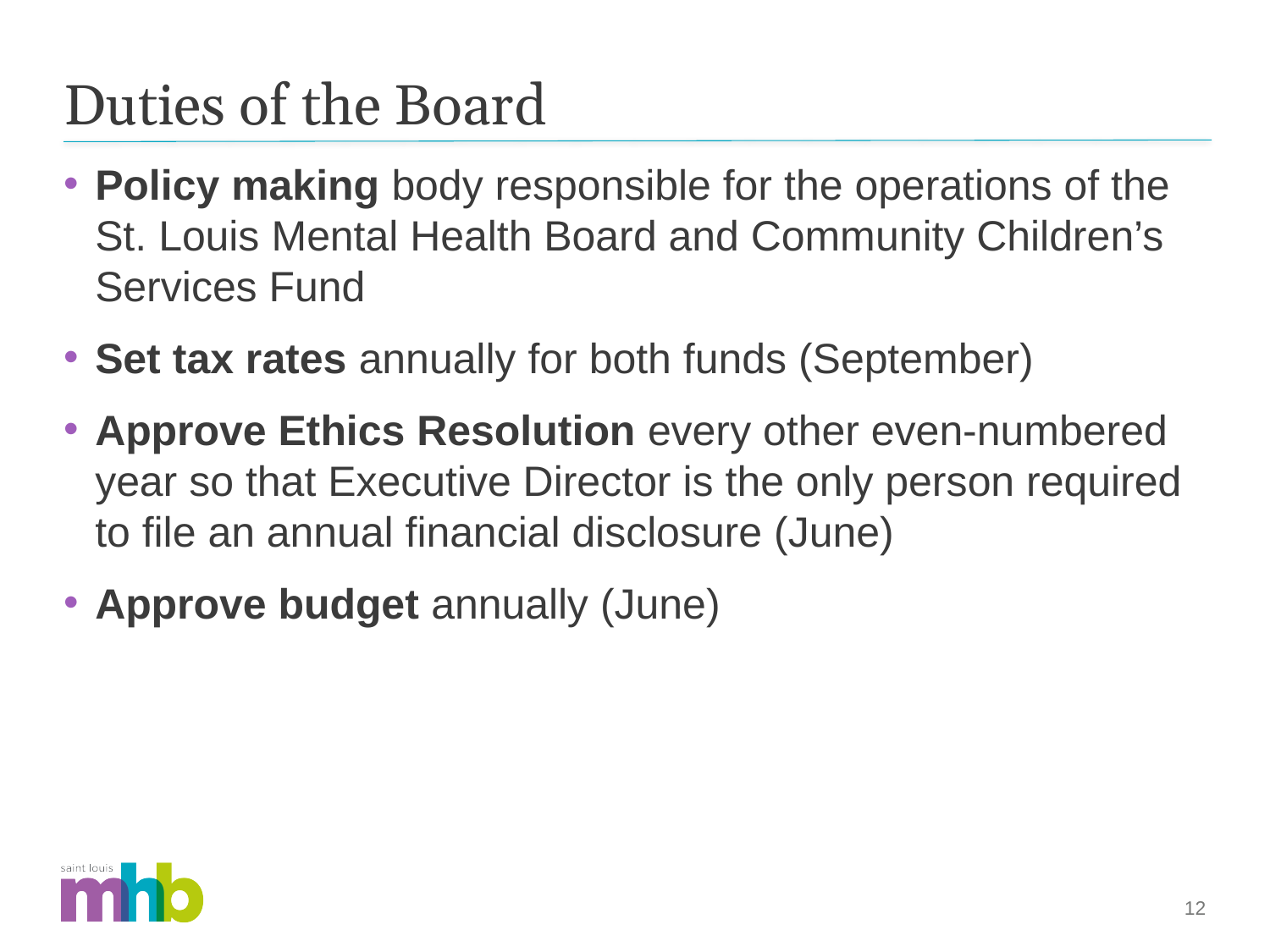

# Duties of the Board
Policy making body responsible for the operations of the St. Louis Mental Health Board and Community Children’s Services Fund
Set tax rates annually for both funds (September)
Approve Ethics Resolution every other even-numbered year so that Executive Director is the only person required to file an annual financial disclosure (June)
Approve budget annually (June)
12